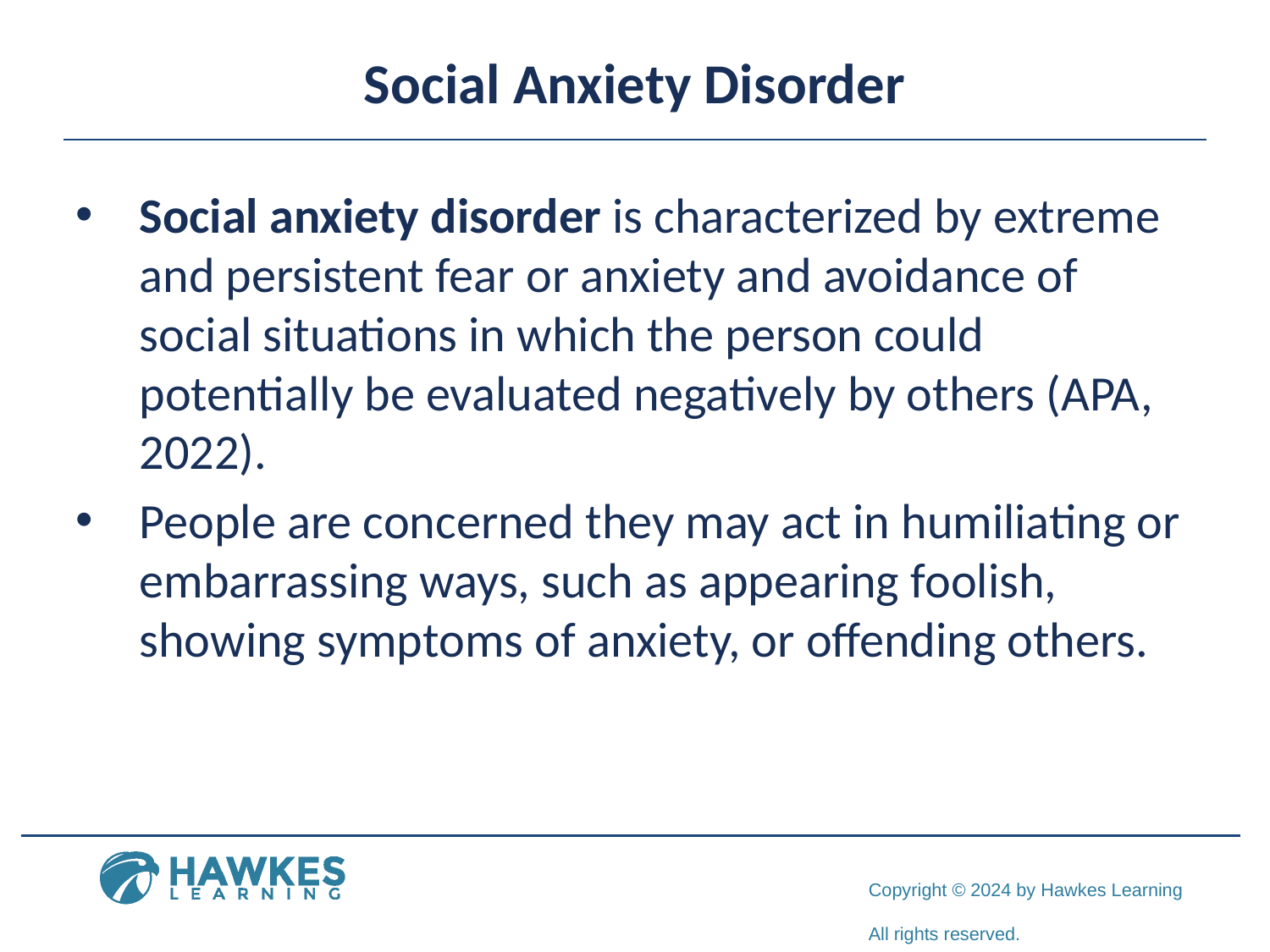

# Social Anxiety Disorder
Social anxiety disorder is characterized by extreme and persistent fear or anxiety and avoidance of social situations in which the person could potentially be evaluated negatively by others (APA, 2022).
People are concerned they may act in humiliating or embarrassing ways, such as appearing foolish, showing symptoms of anxiety, or offending others.